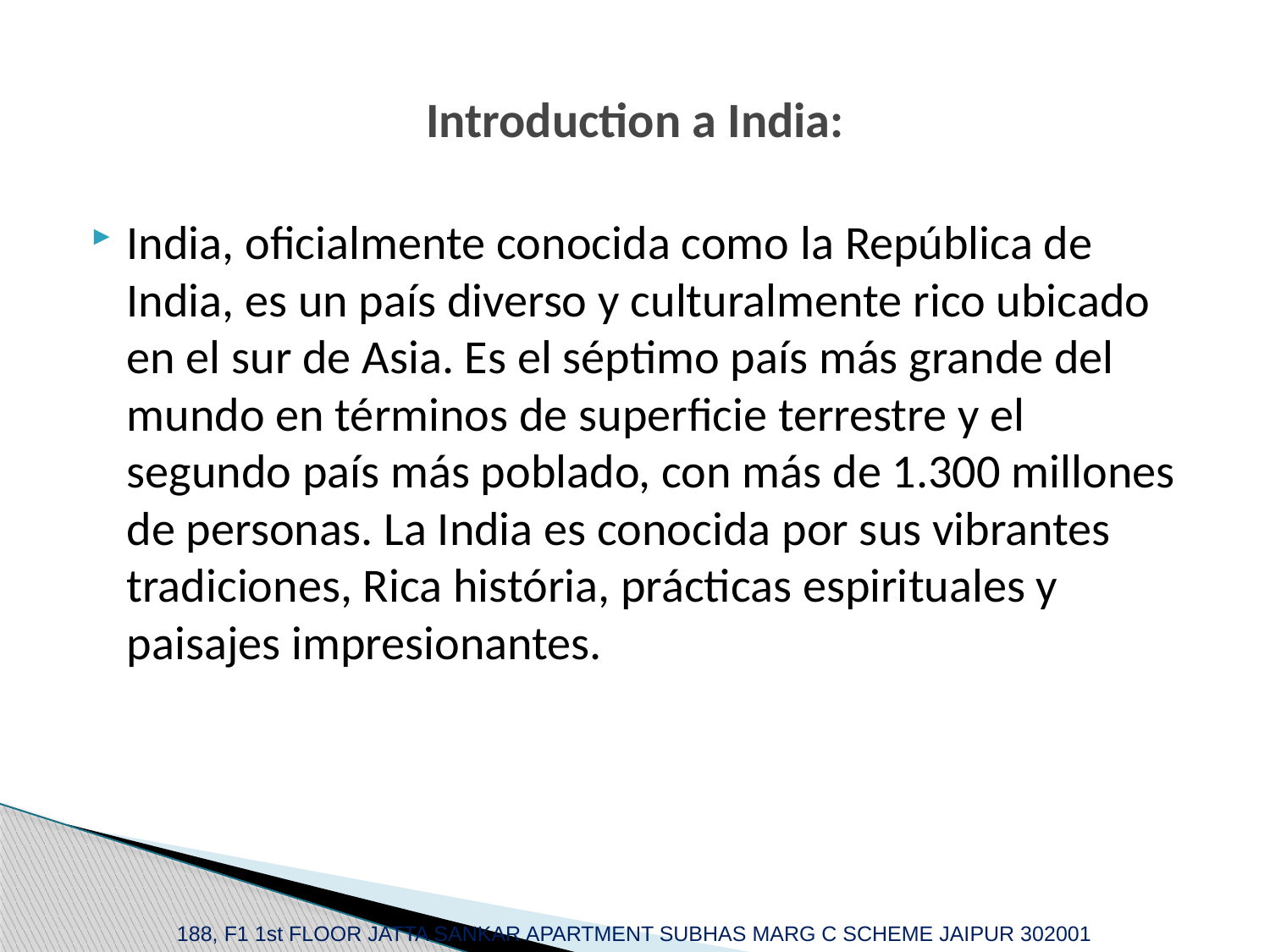

# Introduction a India:
India, oficialmente conocida como la República de India, es un país diverso y culturalmente rico ubicado en el sur de Asia. Es el séptimo país más grande del mundo en términos de superficie terrestre y el segundo país más poblado, con más de 1.300 millones de personas. La India es conocida por sus vibrantes tradiciones, Rica história, prácticas espirituales y paisajes impresionantes.
188, F1 1st FLOOR JATTA SANKAR APARTMENT SUBHAS MARG C SCHEME JAIPUR 302001